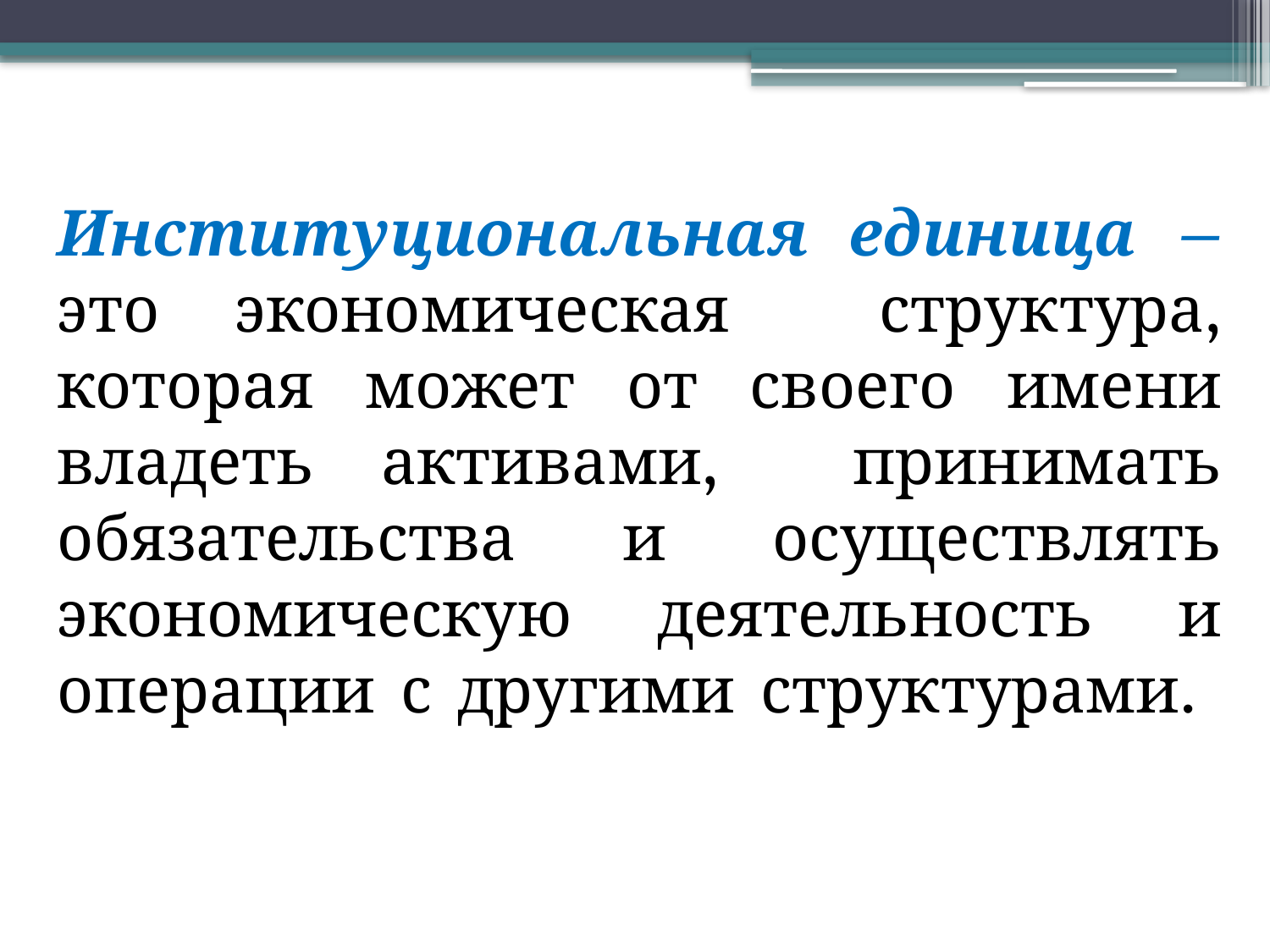

Институциональная единица – это экономическая  структура, которая может от своего имени владеть активами,  принимать обязательства и осуществлять экономическую деятельность и операции с другими структурами.